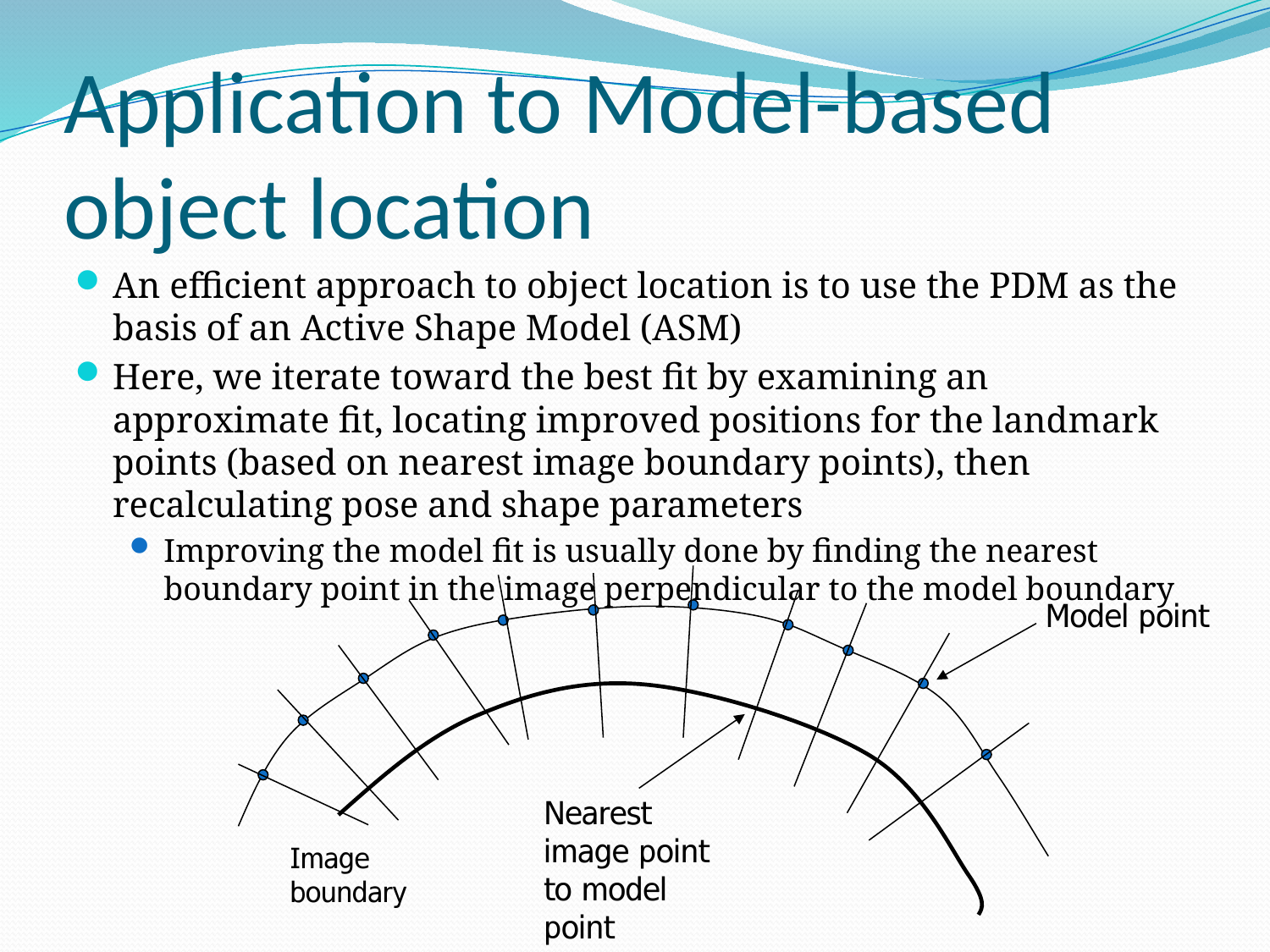

# Application to Model-based object location
An efficient approach to object location is to use the PDM as the basis of an Active Shape Model (ASM)
Here, we iterate toward the best fit by examining an approximate fit, locating improved positions for the landmark points (based on nearest image boundary points), then recalculating pose and shape parameters
Improving the model fit is usually done by finding the nearest boundary point in the image perpendicular to the model boundary

Model point

Nearest image point to model point
Image boundary